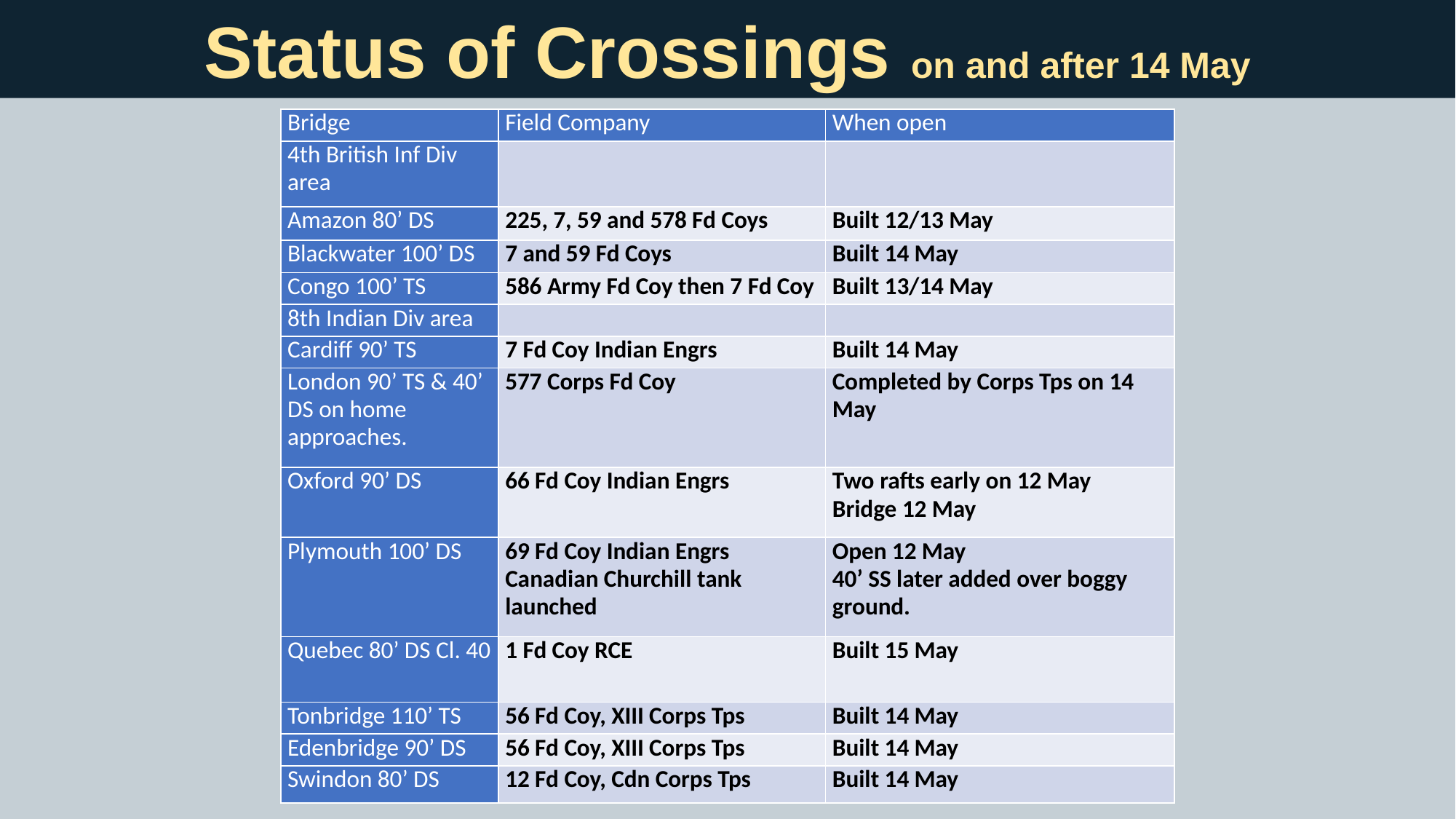

Status of Crossings on and after 14 May
| Bridge | Field Company | When open |
| --- | --- | --- |
| 4th British Inf Div area |  |  |
| Amazon 80’ DS | 225, 7, 59 and 578 Fd Coys | Built 12/13 May |
| Blackwater 100’ DS | 7 and 59 Fd Coys | Built 14 May |
| Congo 100’ TS | 586 Army Fd Coy then 7 Fd Coy | Built 13/14 May |
| 8th Indian Div area |  |  |
| Cardiff 90’ TS | 7 Fd Coy Indian Engrs | Built 14 May |
| London 90’ TS & 40’ DS on home approaches. | 577 Corps Fd Coy | Completed by Corps Tps on 14 May |
| Oxford 90’ DS | 66 Fd Coy Indian Engrs | Two rafts early on 12 May Bridge 12 May |
| Plymouth 100’ DS | 69 Fd Coy Indian Engrs Canadian Churchill tank launched | Open 12 May 40’ SS later added over boggy ground. |
| Quebec 80’ DS Cl. 40 | 1 Fd Coy RCE | Built 15 May |
| Tonbridge 110’ TS | 56 Fd Coy, XIII Corps Tps | Built 14 May |
| Edenbridge 90’ DS | 56 Fd Coy, XIII Corps Tps | Built 14 May |
| Swindon 80’ DS | 12 Fd Coy, Cdn Corps Tps | Built 14 May |